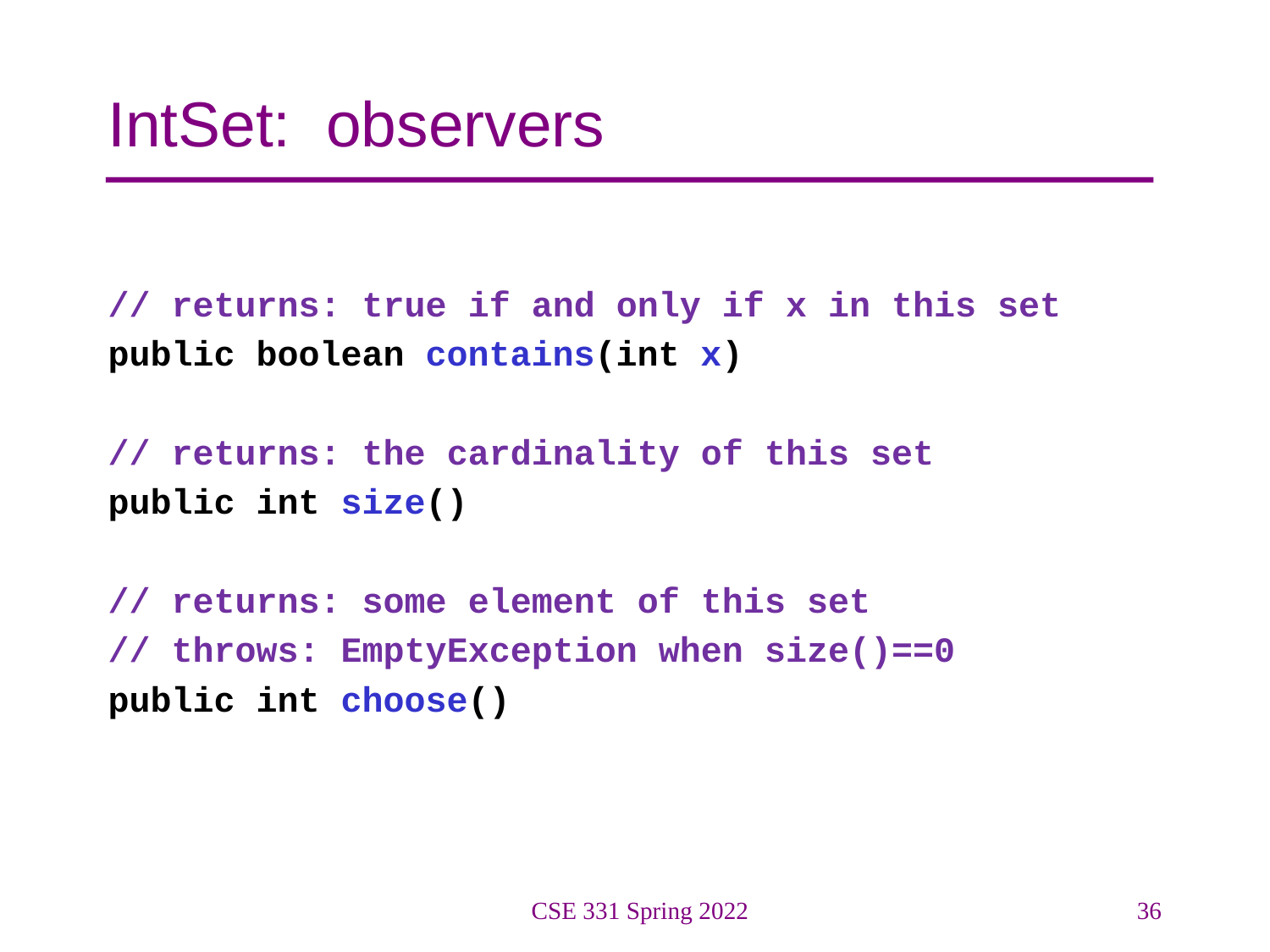

# IntSet:  observers
// returns: true if and only if x in this set
public boolean contains(int x)

// returns: the cardinality of this set
public int size()

// returns: some element of this set
// throws: EmptyException when size()==0
public int choose()
CSE 331 Spring 2022

36